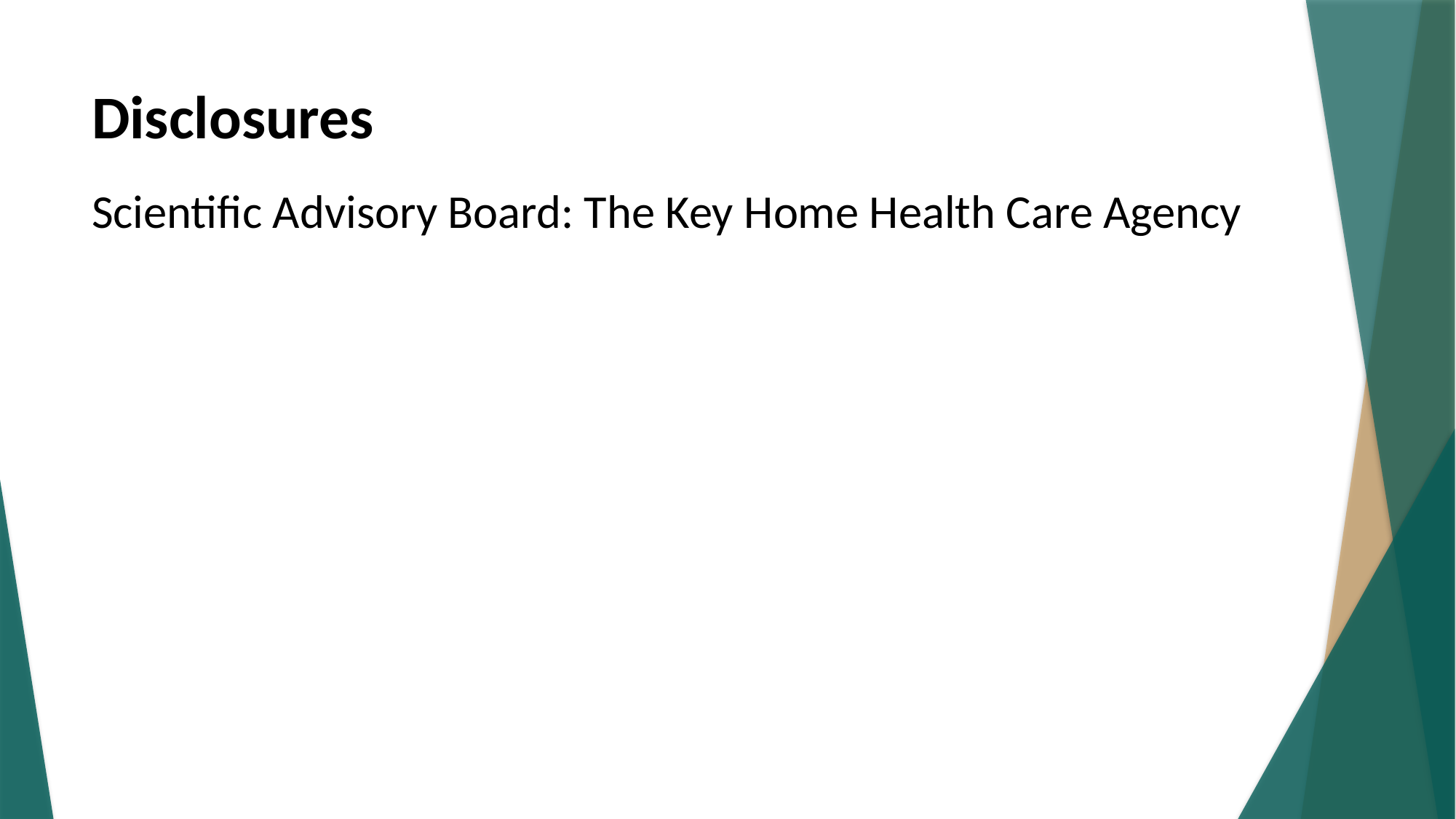

# Disclosures
Scientific Advisory Board: The Key Home Health Care Agency